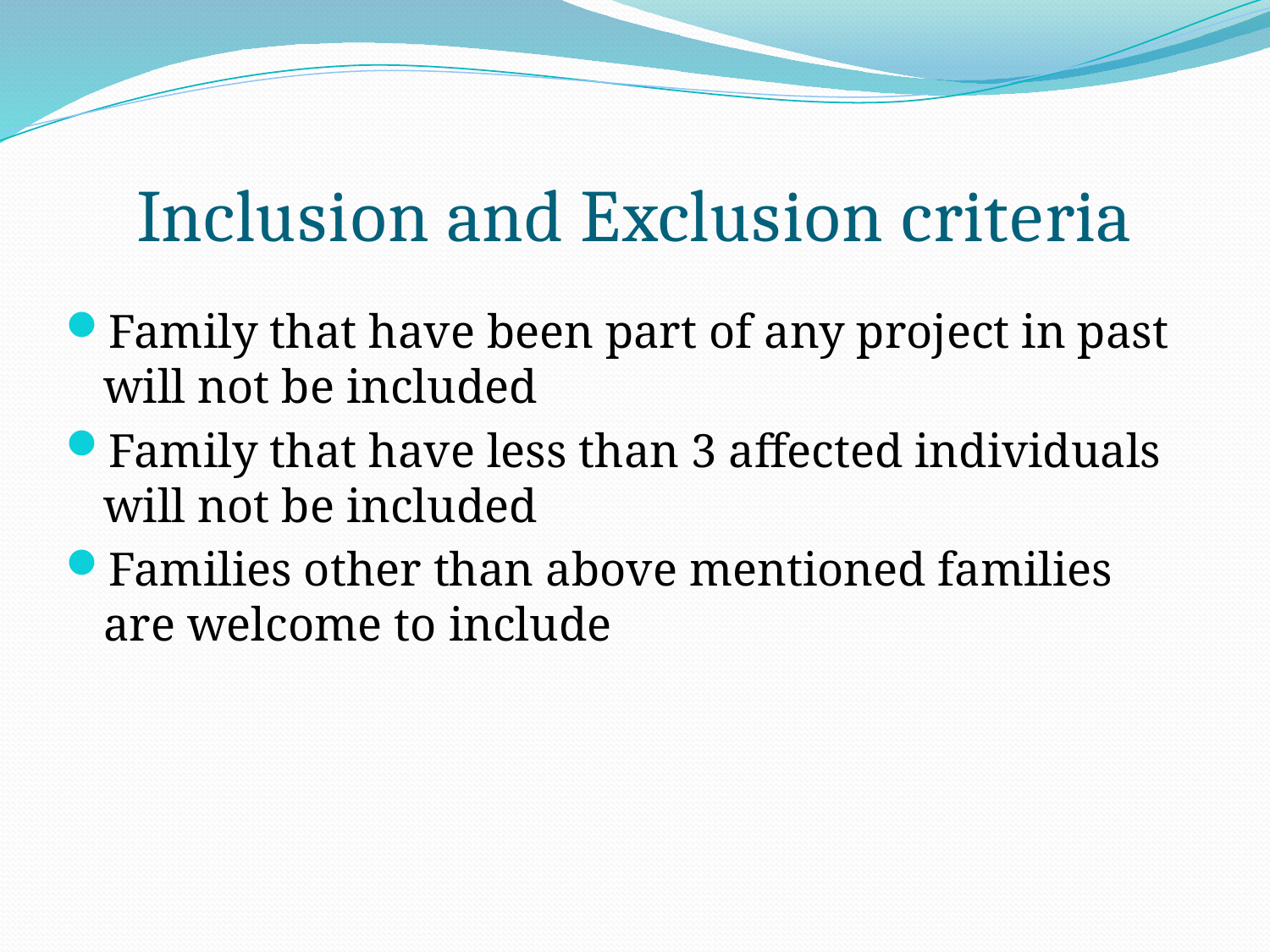

# Inclusion and Exclusion criteria
Family that have been part of any project in past will not be included
Family that have less than 3 affected individuals will not be included
Families other than above mentioned families are welcome to include